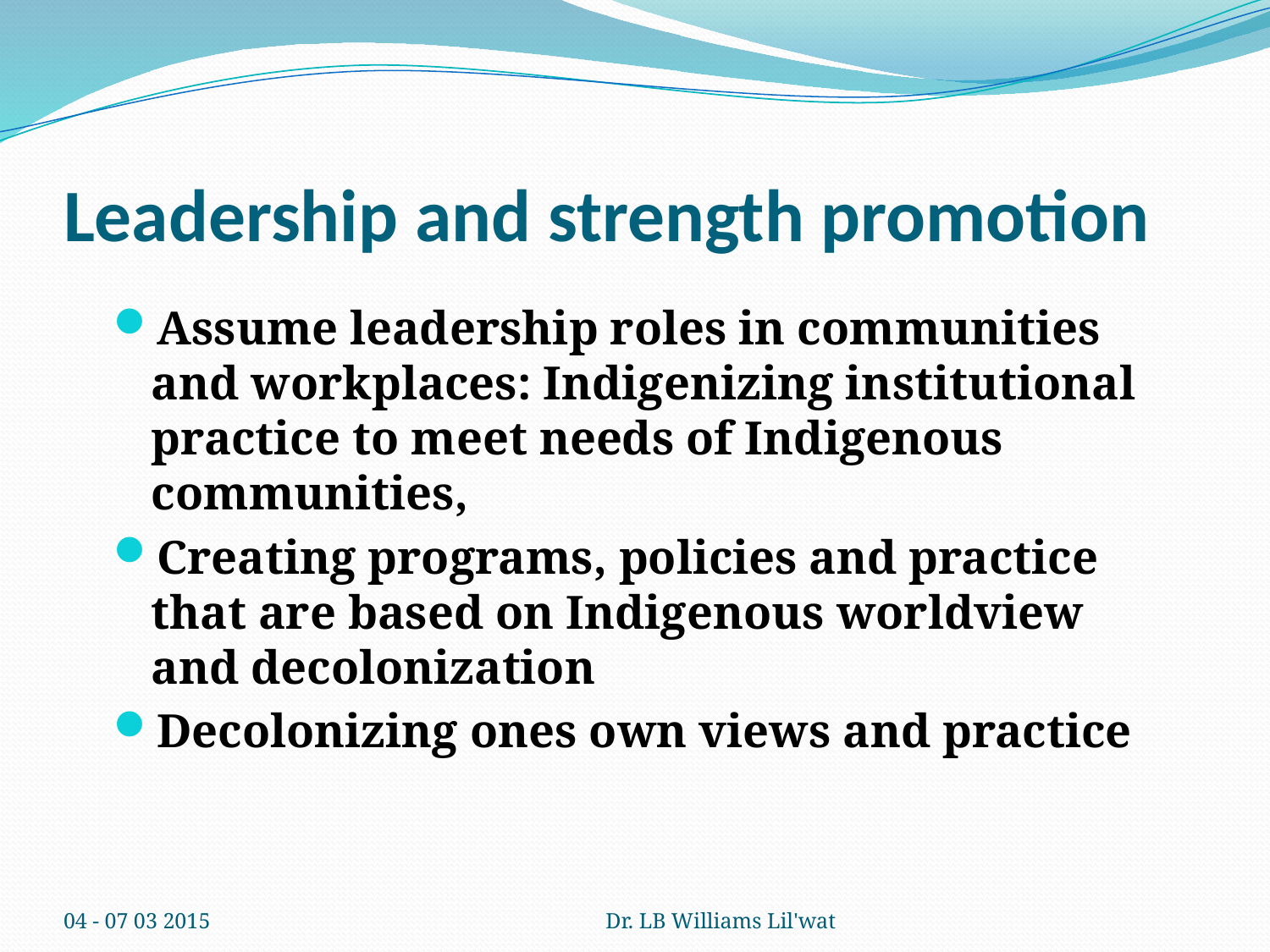

# Leadership and strength promotion
Assume leadership roles in communities and workplaces: Indigenizing institutional practice to meet needs of Indigenous communities,
Creating programs, policies and practice that are based on Indigenous worldview and decolonization
Decolonizing ones own views and practice
04 - 07 03 2015
Dr. LB Williams Lil'wat